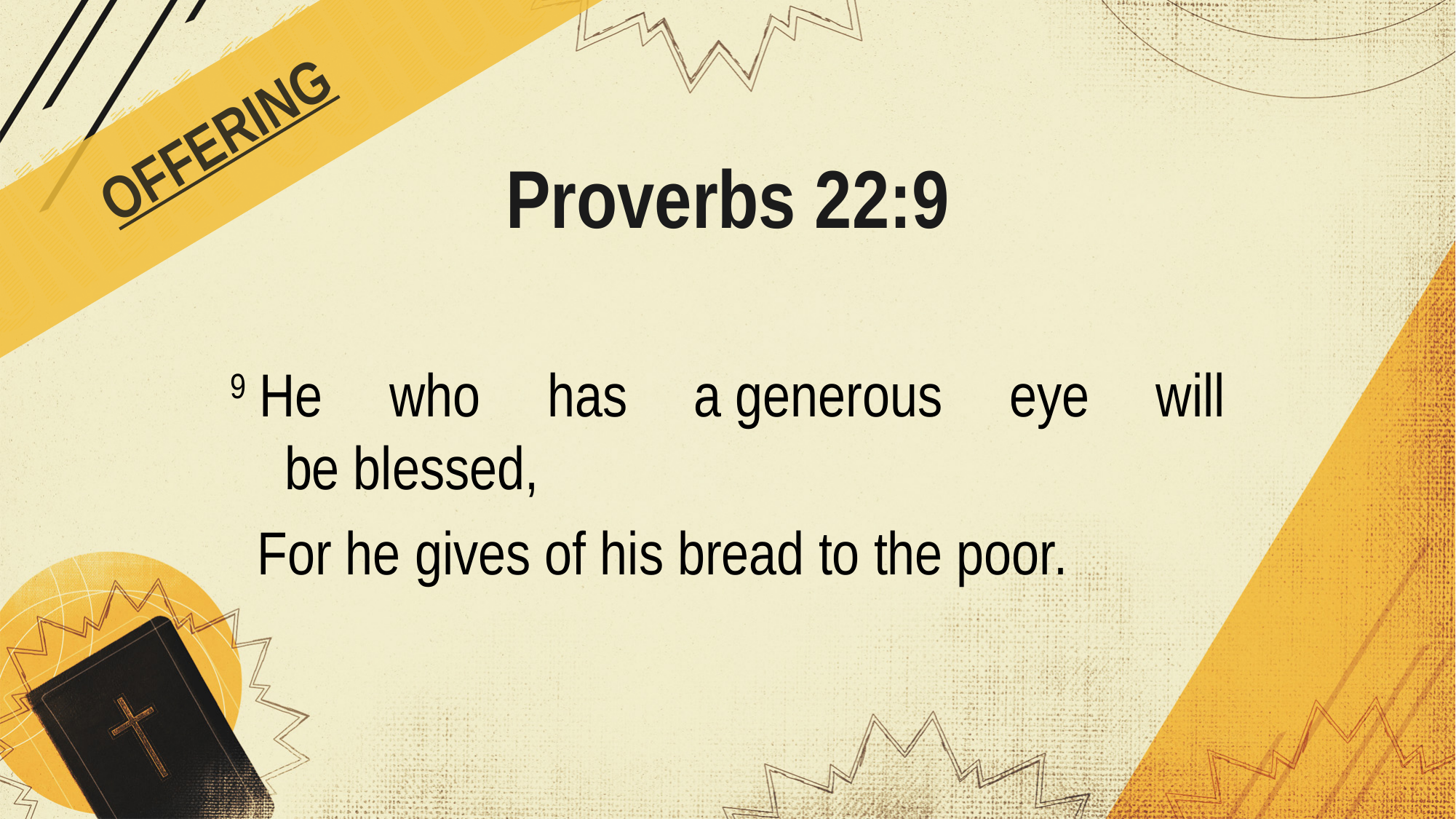

OFFERING

# Proverbs 22:9
9 He who has a generous eye will be blessed,
For he gives of his bread to the poor.